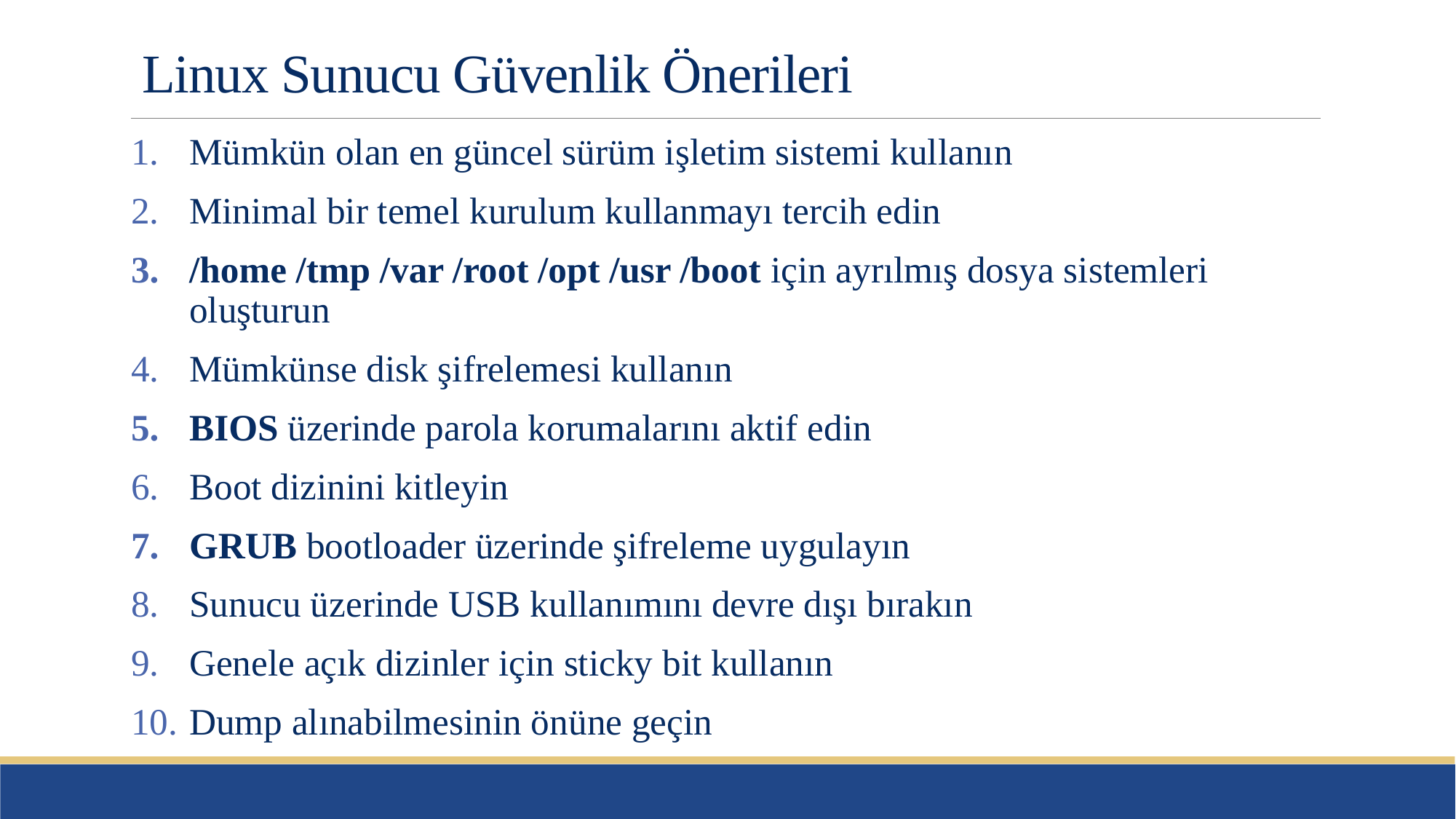

# Linux Sunucu Güvenlik Önerileri
Mümkün olan en güncel sürüm işletim sistemi kullanın
Minimal bir temel kurulum kullanmayı tercih edin
/home /tmp /var /root /opt /usr /boot için ayrılmış dosya sistemleri oluşturun
Mümkünse disk şifrelemesi kullanın
BIOS üzerinde parola korumalarını aktif edin
Boot dizinini kitleyin
GRUB bootloader üzerinde şifreleme uygulayın
Sunucu üzerinde USB kullanımını devre dışı bırakın
Genele açık dizinler için sticky bit kullanın
Dump alınabilmesinin önüne geçin